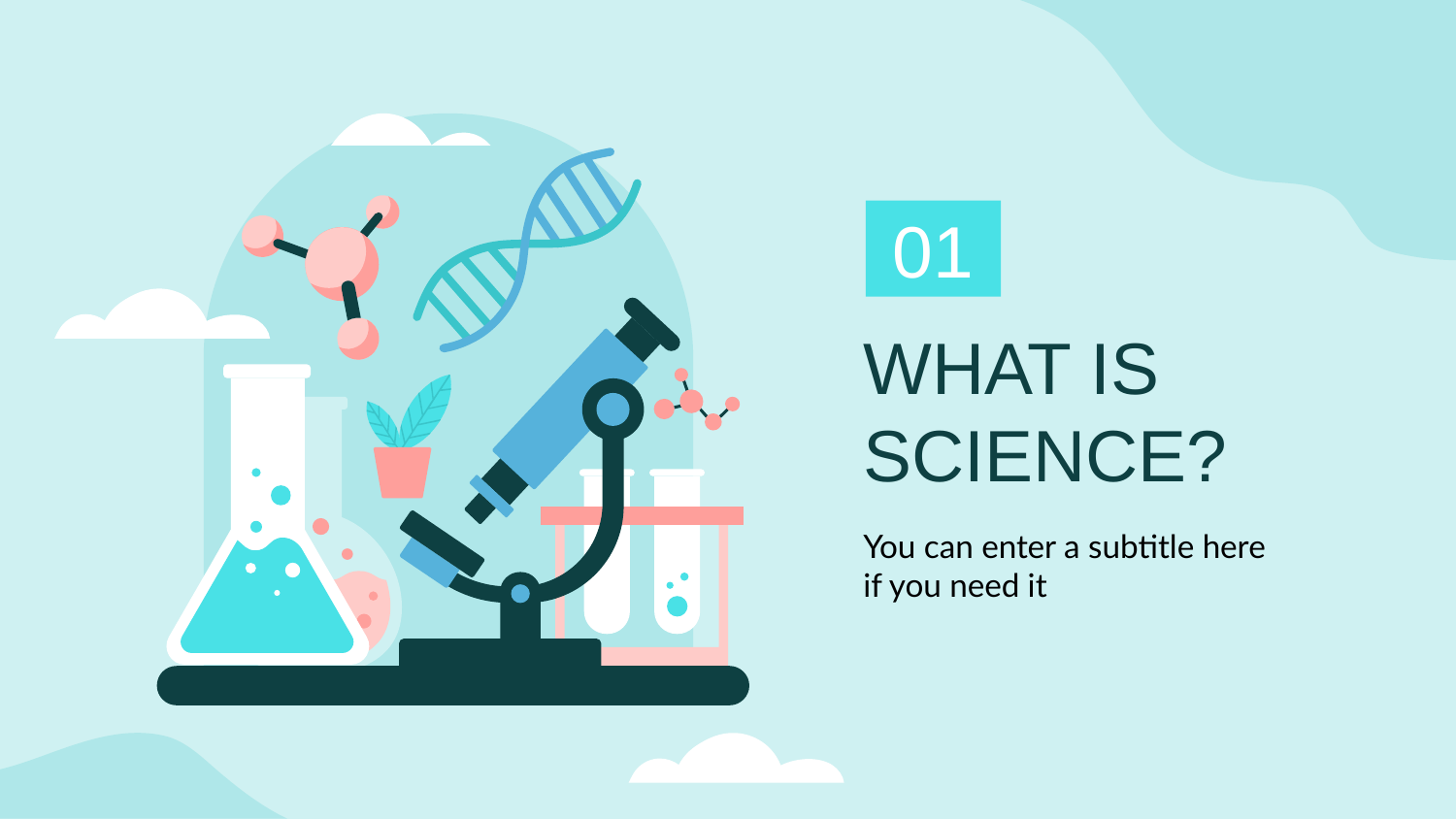

# 01

WHAT IS SCIENCE?
You can enter a subtitle here if you need it